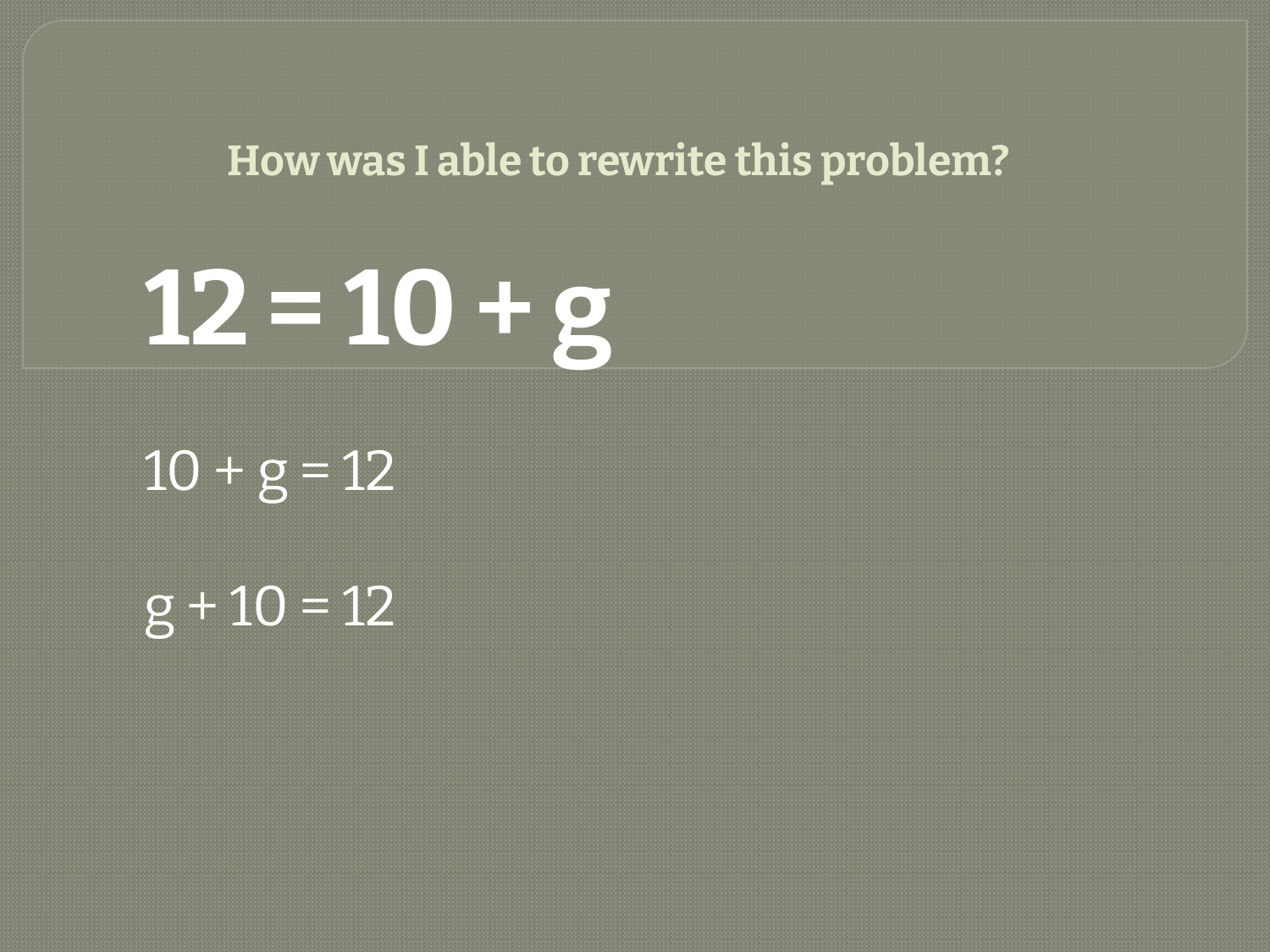

# How was I able to rewrite this problem?
12 = 10 + g

10 + g = 12

g + 10 = 12